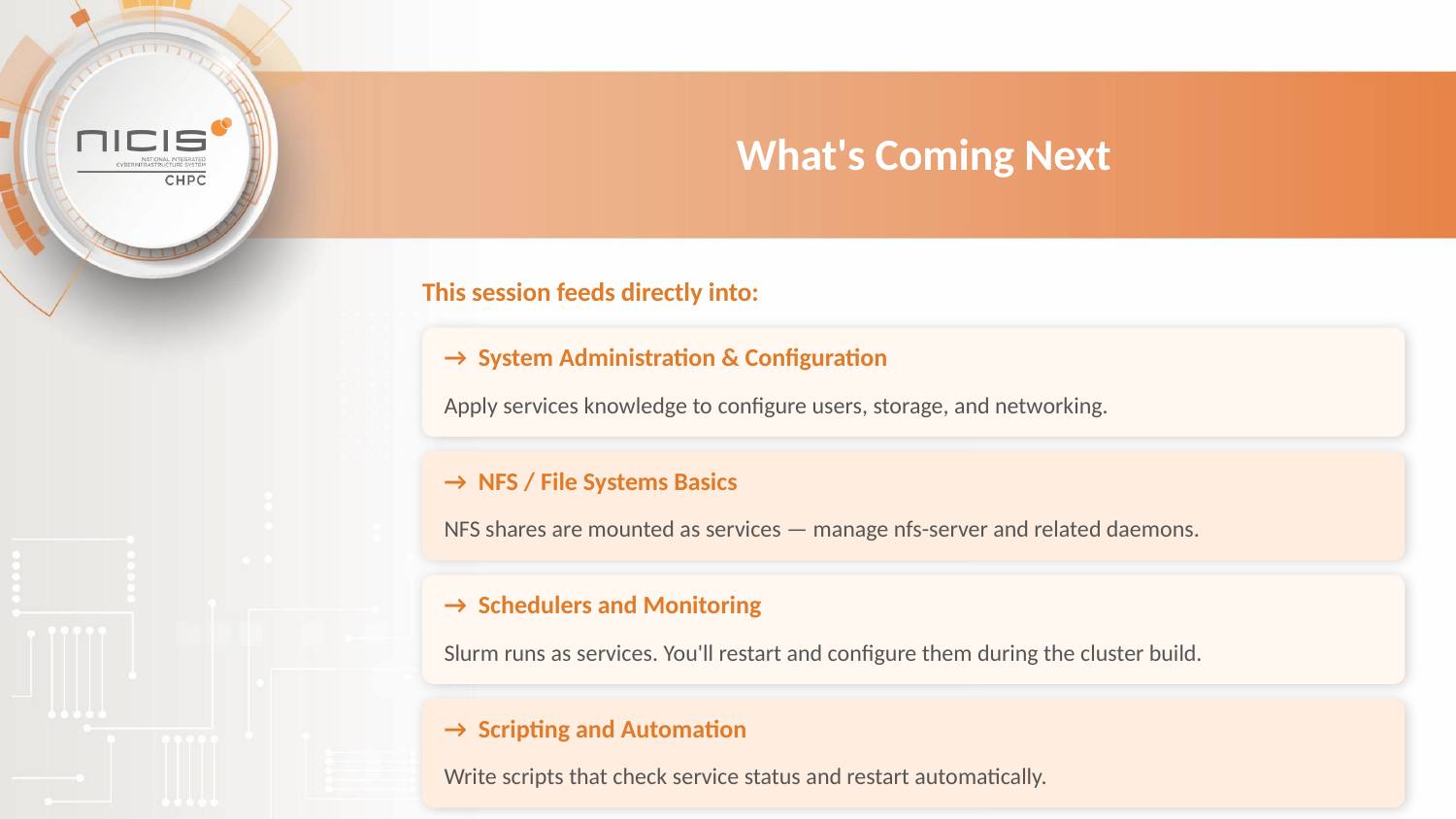

What's Coming Next
This session feeds directly into:

→  System Administration & Configuration
Apply services knowledge to configure users, storage, and networking.

→  NFS / File Systems Basics
NFS shares are mounted as services — manage nfs-server and related daemons.

→  Schedulers and Monitoring
Slurm runs as services. You'll restart and configure them during the cluster build.

→  Scripting and Automation
Write scripts that check service status and restart automatically.